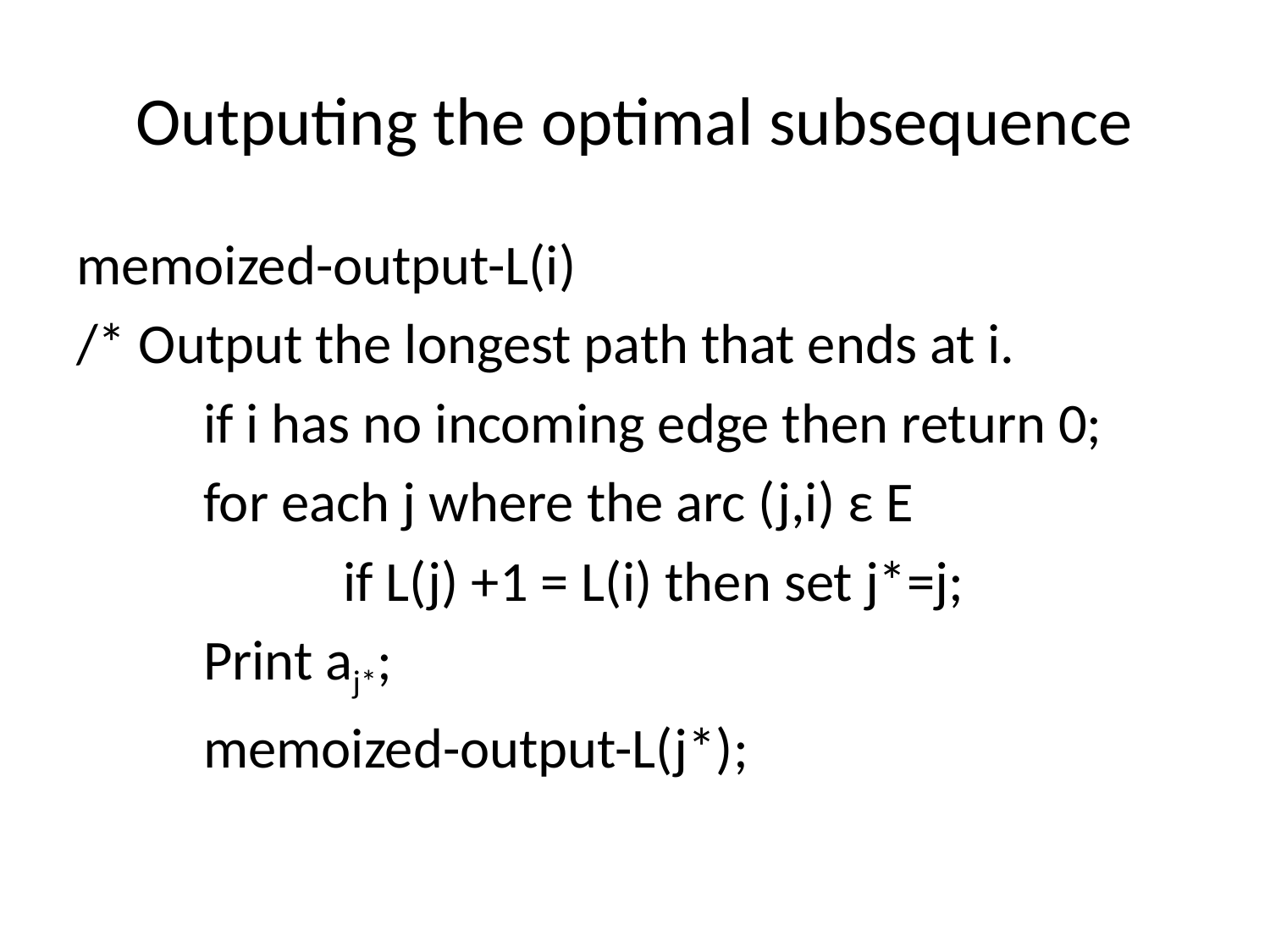

# Outputing the optimal subsequence
memoized-output-L(i)
/* Output the longest path that ends at i.
	if i has no incoming edge then return 0;
	for each j where the arc (j,i) ε E
   		 if L(j) +1 = L(i) then set j*=j;
	Print aj*;
	memoized-output-L(j*);